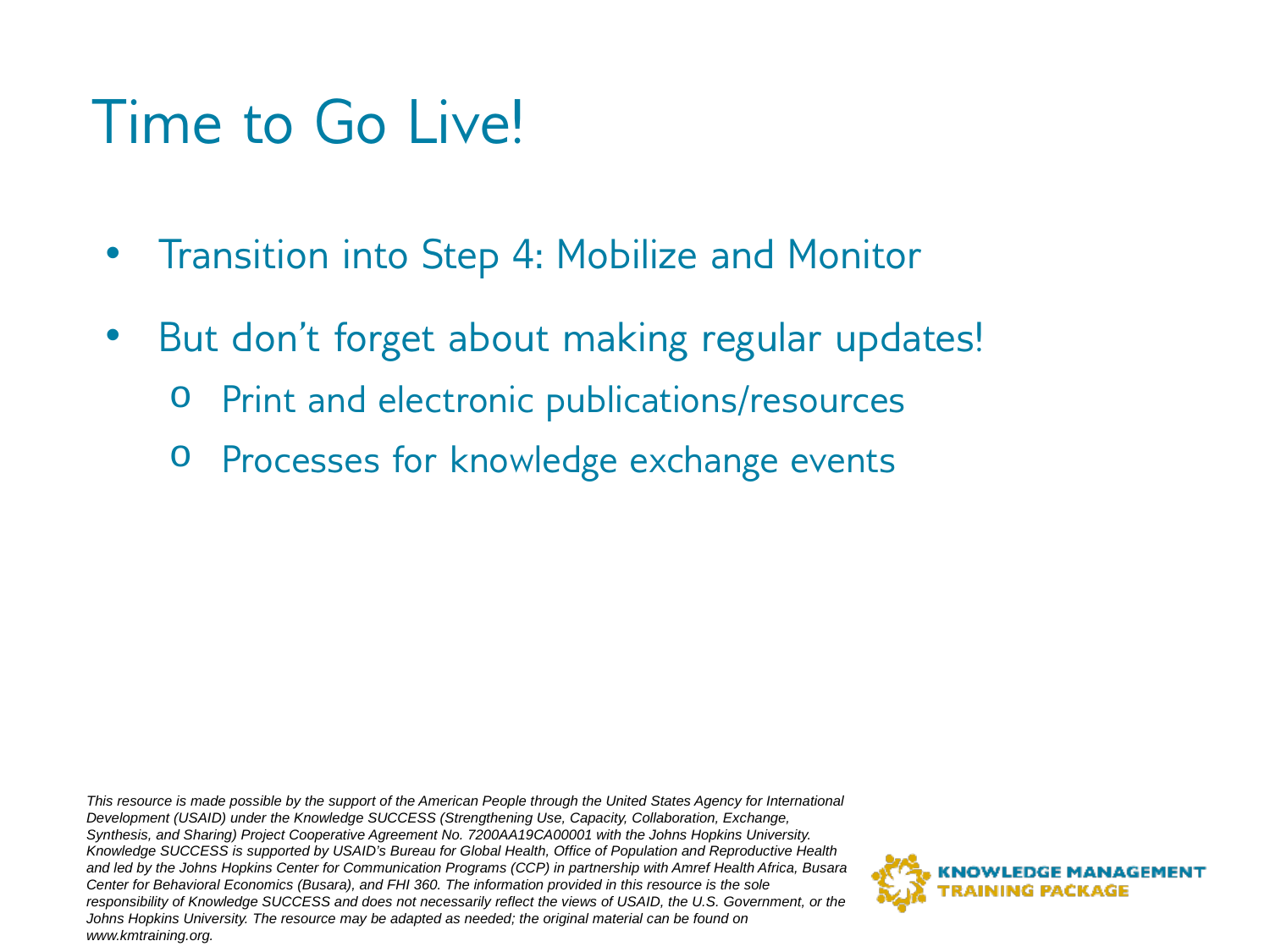

# Time to Go Live!
Transition into Step 4: Mobilize and Monitor
But don’t forget about making regular updates!
Print and electronic publications/resources
Processes for knowledge exchange events